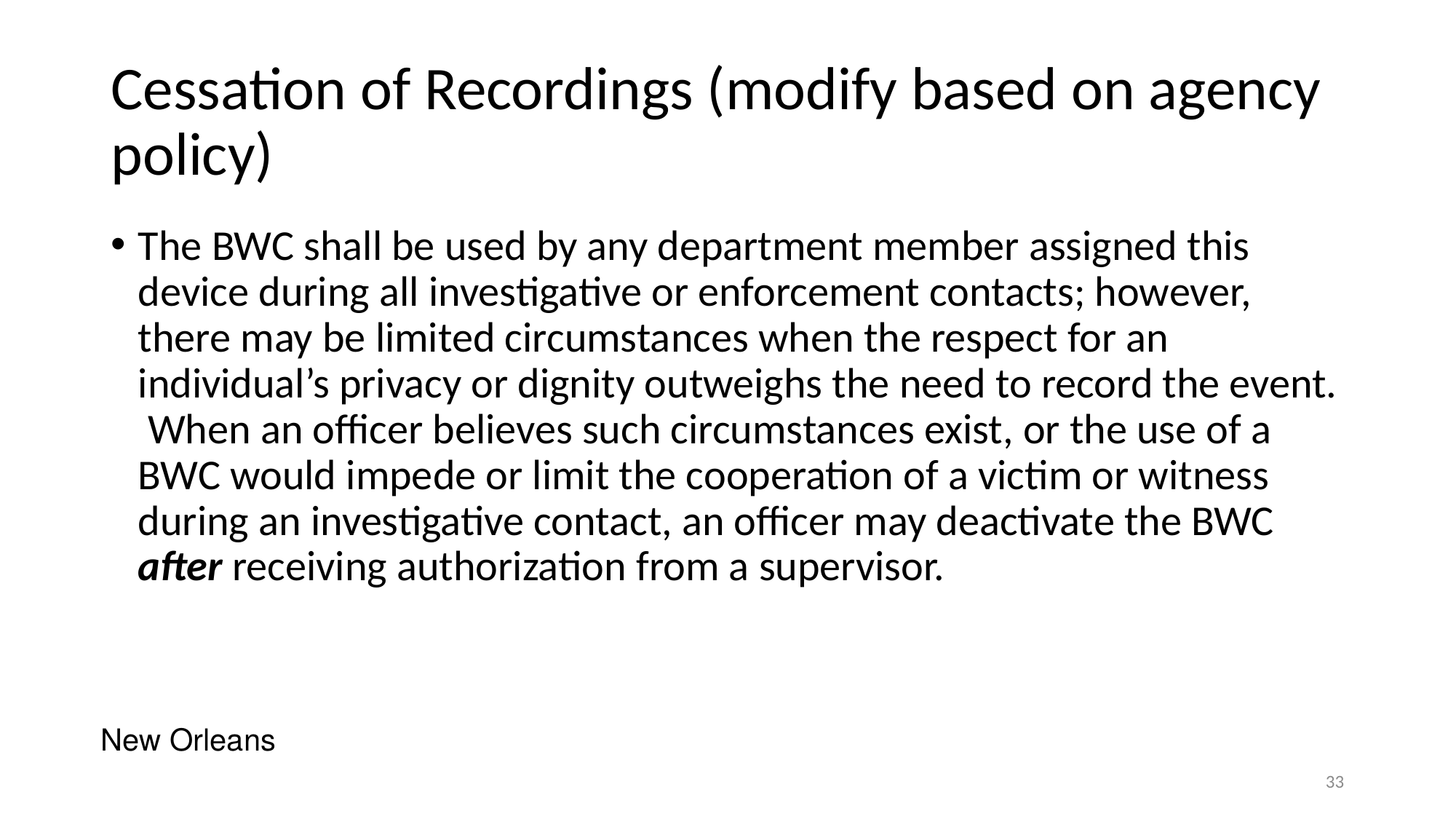

# Cessation of Recordings (modify based on agency policy)
The BWC shall be used by any department member assigned this device during all investigative or enforcement contacts; however, there may be limited circumstances when the respect for an individual’s privacy or dignity outweighs the need to record the event.  When an officer believes such circumstances exist, or the use of a BWC would impede or limit the cooperation of a victim or witness during an investigative contact, an officer may deactivate the BWC after receiving authorization from a supervisor.
New Orleans
33